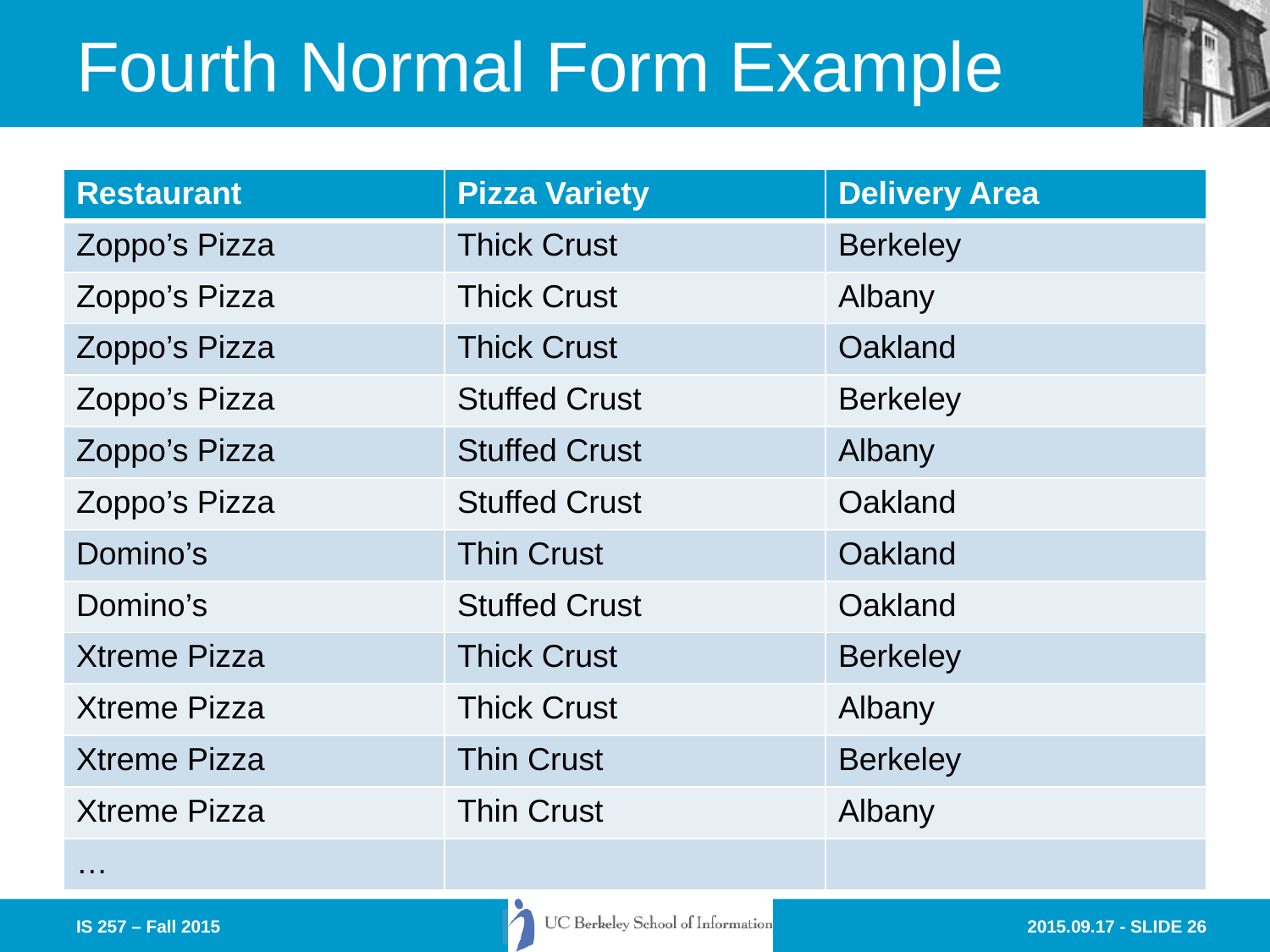

# Fourth Normal Form Example
| Restaurant | Pizza Variety | Delivery Area |
| --- | --- | --- |
| Zoppo’s Pizza | Thick Crust | Berkeley |
| Zoppo’s Pizza | Thick Crust | Albany |
| Zoppo’s Pizza | Thick Crust | Oakland |
| Zoppo’s Pizza | Stuffed Crust | Berkeley |
| Zoppo’s Pizza | Stuffed Crust | Albany |
| Zoppo’s Pizza | Stuffed Crust | Oakland |
| Domino’s | Thin Crust | Oakland |
| Domino’s | Stuffed Crust | Oakland |
| Xtreme Pizza | Thick Crust | Berkeley |
| Xtreme Pizza | Thick Crust | Albany |
| Xtreme Pizza | Thin Crust | Berkeley |
| Xtreme Pizza | Thin Crust | Albany |
| … |  |  |
IS 257 – Fall 2015